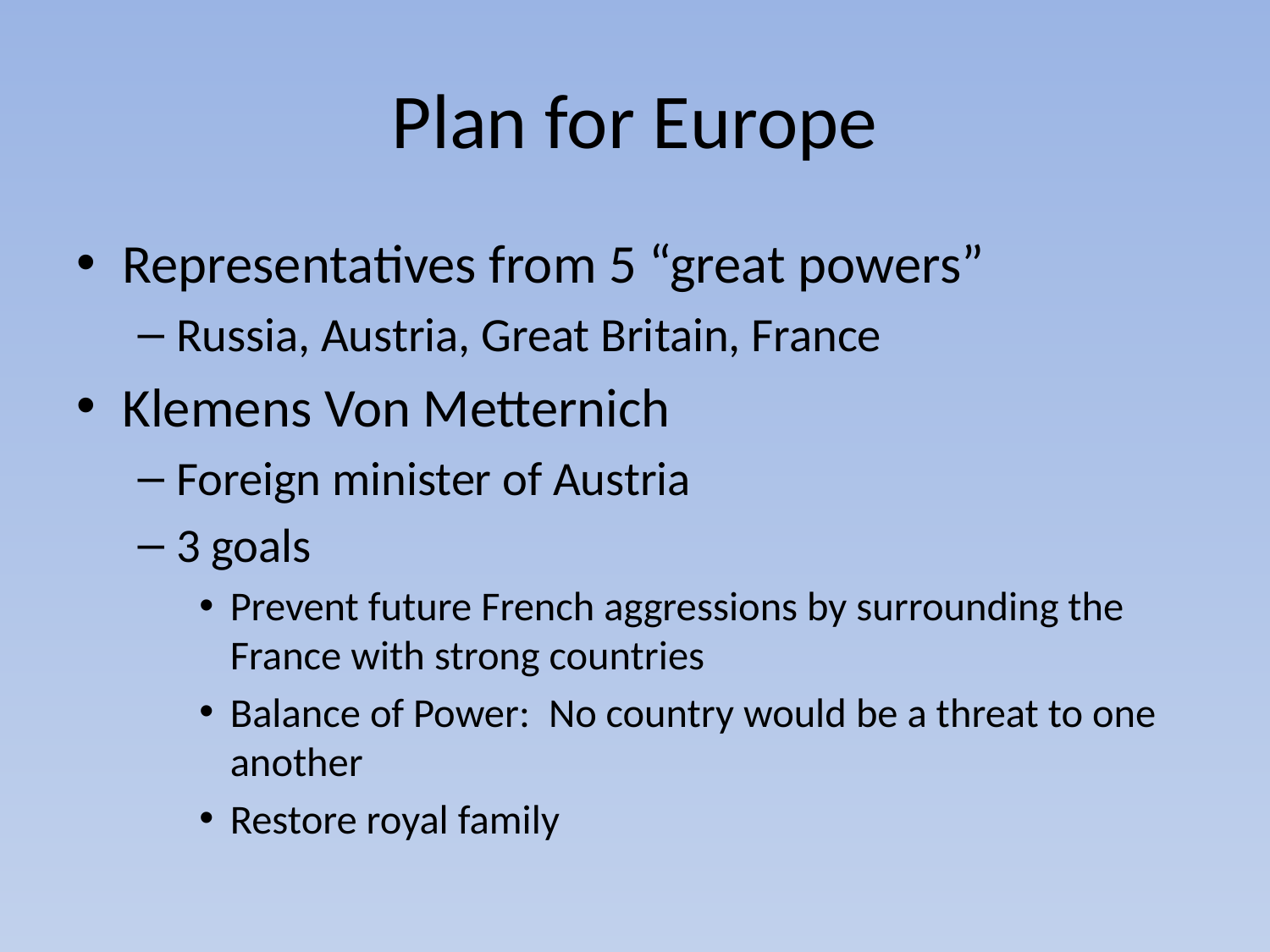

# Plan for Europe
Representatives from 5 “great powers”
Russia, Austria, Great Britain, France
Klemens Von Metternich
Foreign minister of Austria
3 goals
Prevent future French aggressions by surrounding the France with strong countries
Balance of Power:  No country would be a threat to one another
Restore royal family